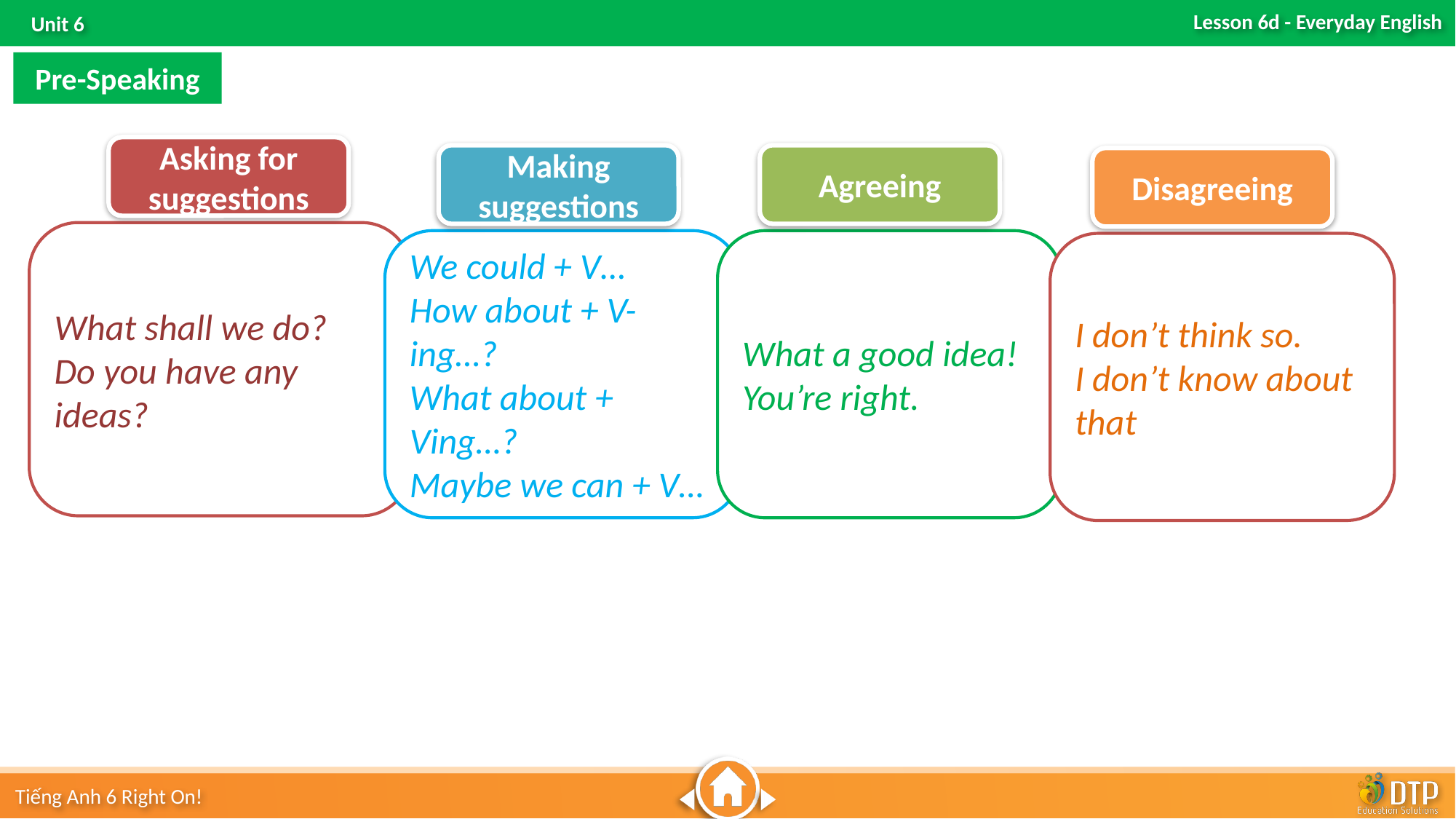

Pre-Speaking

Asking for suggestions
Making suggestions
Agreeing
Disagreeing
What shall we do?
Do you have any ideas?
We could + V…
How about + V-ing…?
What about + Ving…?
Maybe we can + V…
What a good idea! You’re right.
I don’t think so.
I don’t know about that